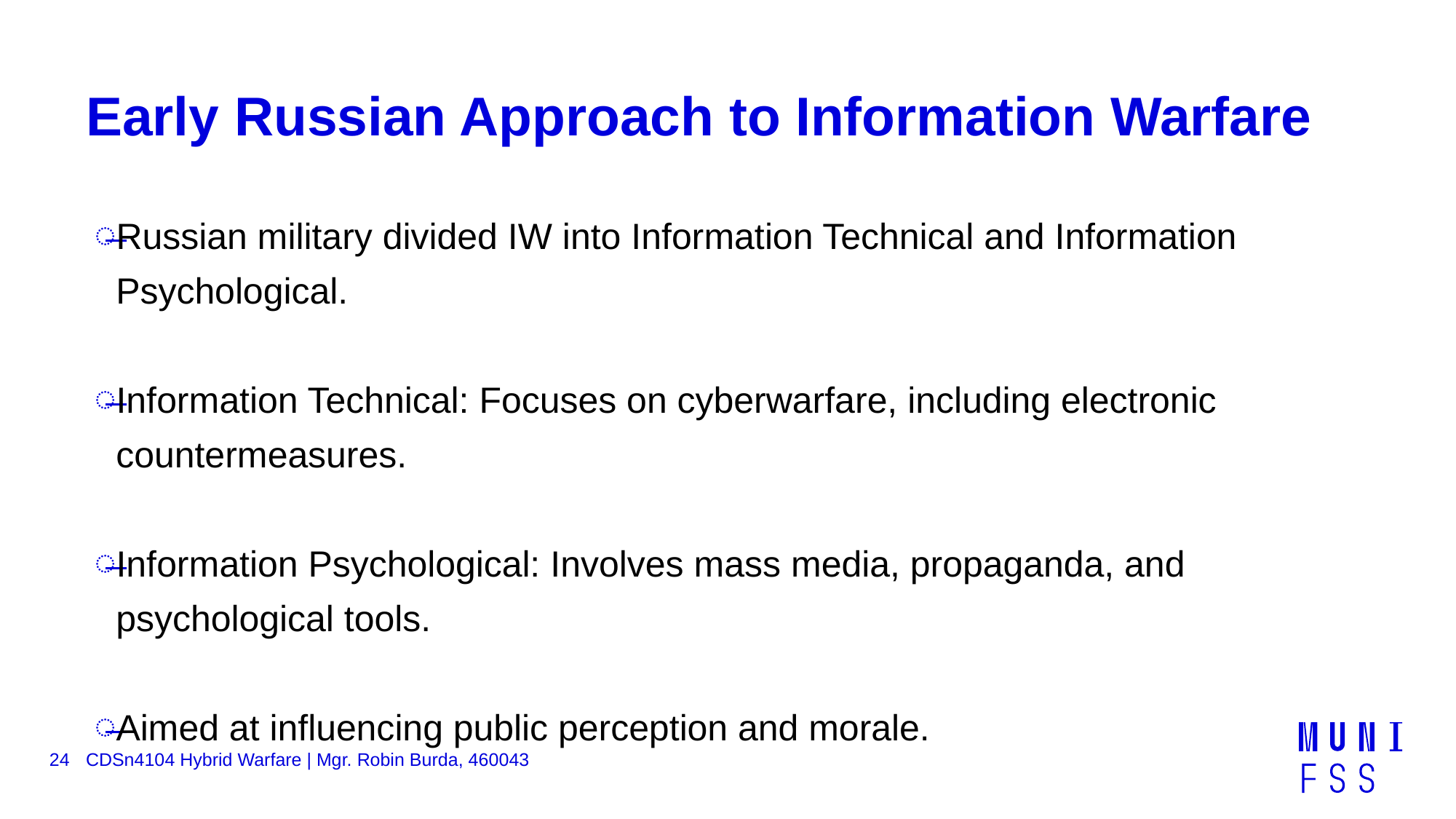

# Early Russian Approach to Information Warfare
Russian military divided IW into Information Technical and Information Psychological.

Information Technical: Focuses on cyberwarfare, including electronic countermeasures.

Information Psychological: Involves mass media, propaganda, and psychological tools.

Aimed at influencing public perception and morale.
24
CDSn4104 Hybrid Warfare | Mgr. Robin Burda, 460043